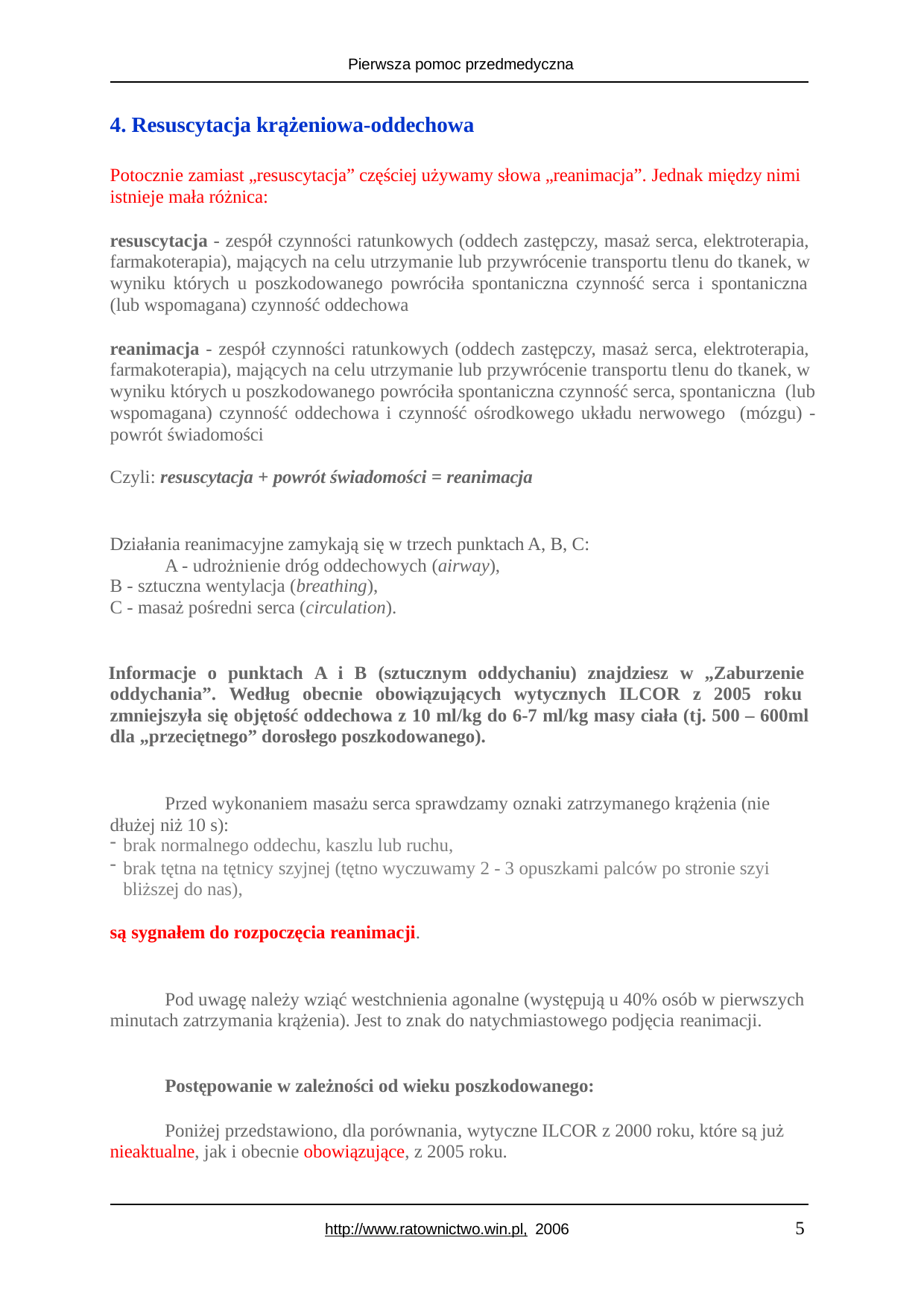

Pierwsza pomoc przedmedyczna

4. Resuscytacja krążeniowa-oddechowa

Potocznie zamiast „resuscytacja” częściej używamy słowa „reanimacja”. Jednak między nimi  istnieje mała różnica:

resuscytacja - zespół czynności ratunkowych (oddech zastępczy, masaż serca, elektroterapia,  farmakoterapia), mających na celu utrzymanie lub przywrócenie transportu tlenu do tkanek, w  wyniku których u poszkodowanego powróciła spontaniczna czynność serca i spontaniczna  (lub wspomagana) czynność oddechowa

reanimacja - zespół czynności ratunkowych (oddech zastępczy, masaż serca, elektroterapia,  farmakoterapia), mających na celu utrzymanie lub przywrócenie transportu tlenu do tkanek, w  wyniku których u poszkodowanego powróciła spontaniczna czynność serca, spontaniczna  (lub wspomagana) czynność oddechowa i czynność ośrodkowego układu nerwowego  (mózgu) - powrót świadomości

Czyli: resuscytacja + powrót świadomości = reanimacja

Działania reanimacyjne zamykają się w trzech punktach A, B, C:  A - udrożnienie dróg oddechowych (airway),
B - sztuczna wentylacja (breathing),
C - masaż pośredni serca (circulation).

Informacje o punktach A i B (sztucznym oddychaniu) znajdziesz w „Zaburzenie  oddychania”. Według obecnie obowiązujących wytycznych ILCOR z 2005 roku  zmniejszyła się objętość oddechowa z 10 ml/kg do 6-7 ml/kg masy ciała (tj. 500 – 600ml  dla „przeciętnego” dorosłego poszkodowanego).

Przed wykonaniem masażu serca sprawdzamy oznaki zatrzymanego krążenia (nie  dłużej niż 10 s):
brak normalnego oddechu, kaszlu lub ruchu,
brak tętna na tętnicy szyjnej (tętno wyczuwamy 2 - 3 opuszkami palców po stronie szyi  bliższej do nas),

są sygnałem do rozpoczęcia reanimacji.

Pod uwagę należy wziąć westchnienia agonalne (występują u 40% osób w pierwszych  minutach zatrzymania krążenia). Jest to znak do natychmiastowego podjęcia reanimacji.

Postępowanie w zależności od wieku poszkodowanego:

Poniżej przedstawiono, dla porównania, wytyczne ILCOR z 2000 roku, które są już  nieaktualne, jak i obecnie obowiązujące, z 2005 roku.
5
http://www.ratownictwo.win.pl, 2006